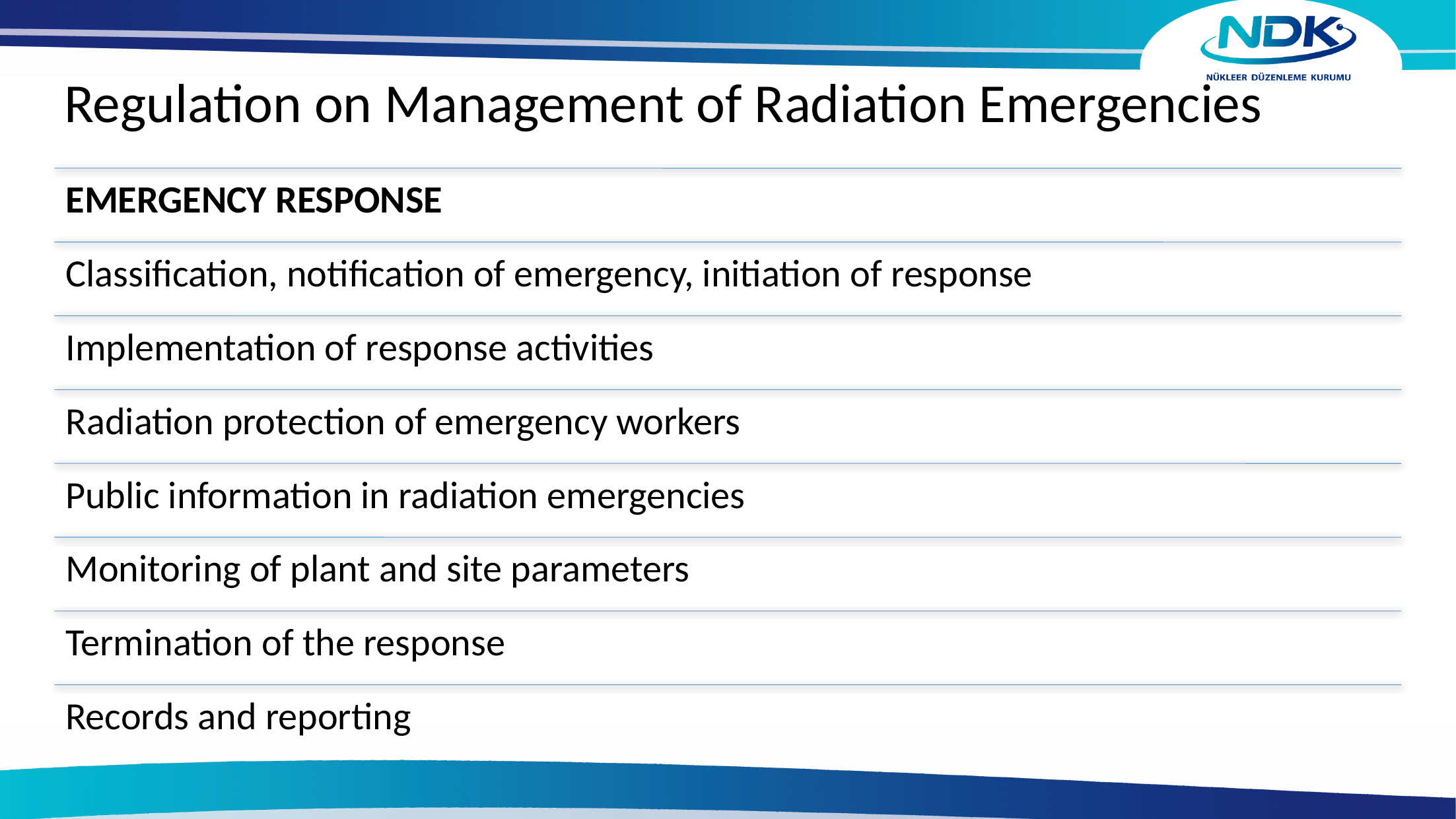

# Regulation on Management of Radiation Emergencies
EMERGENCY RESPONSE
Classification, notification of emergency, initiation of response
Implementation of response activities
Radiation protection of emergency workers
Public information in radiation emergencies
Monitoring of plant and site parameters
Termination of the response
Records and reporting